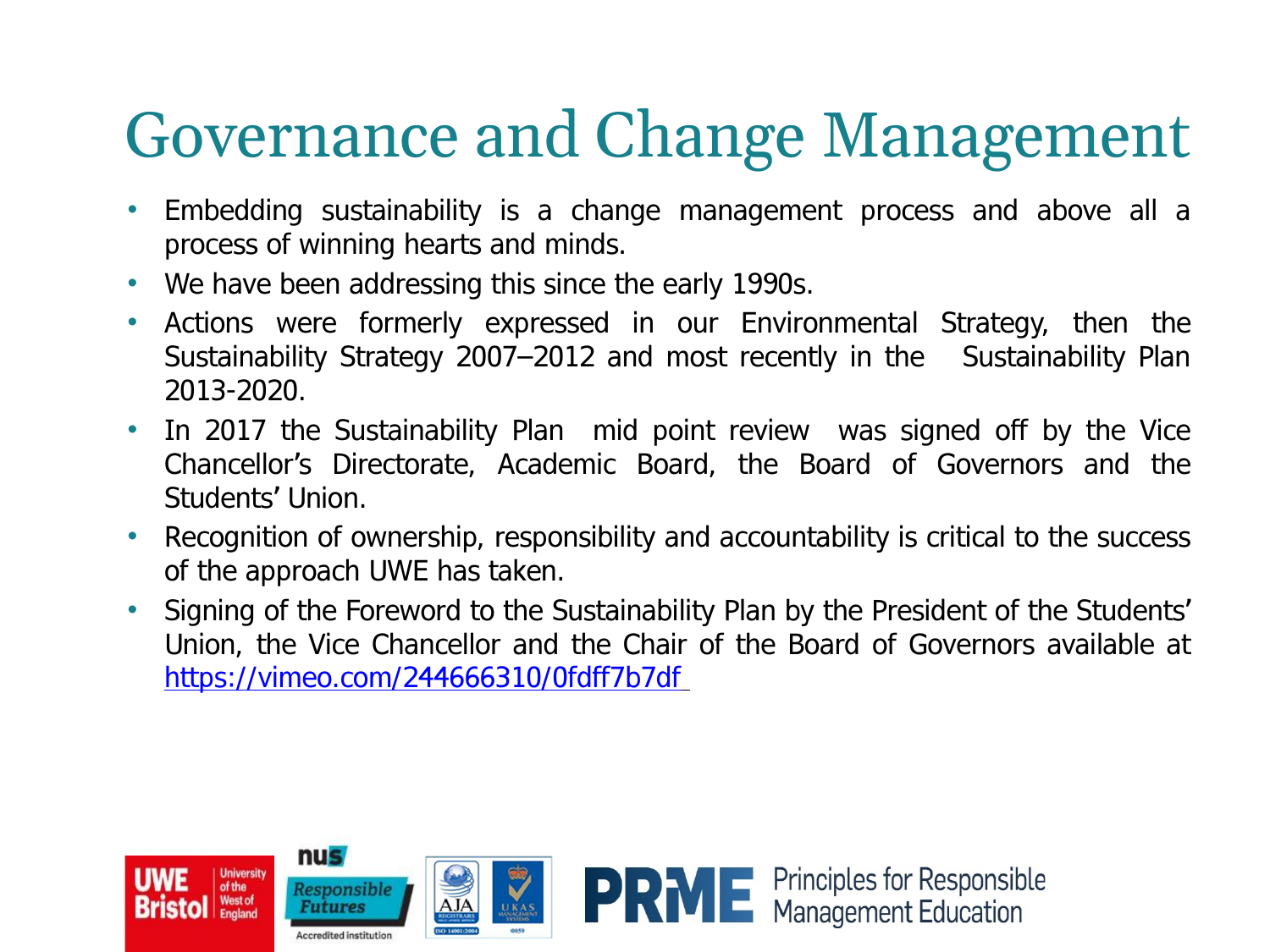

Governance and Change Management
Embedding sustainability is a change management process and above all a process of winning hearts and minds.
We have been addressing this since the early 1990s.
Actions were formerly expressed in our Environmental Strategy, then the Sustainability Strategy 2007–2012 and most recently in the   Sustainability Plan 2013-2020.
In 2017 the Sustainability Plan  mid point review  was signed off by the Vice Chancellor’s Directorate, Academic Board, the Board of Governors and the Students’ Union.
Recognition of ownership, responsibility and accountability is critical to the success of the approach UWE has taken.
Signing of the Foreword to the Sustainability Plan by the President of the Students’ Union, the Vice Chancellor and the Chair of the Board of Governors available at https://vimeo.com/244666310/0fdff7b7df